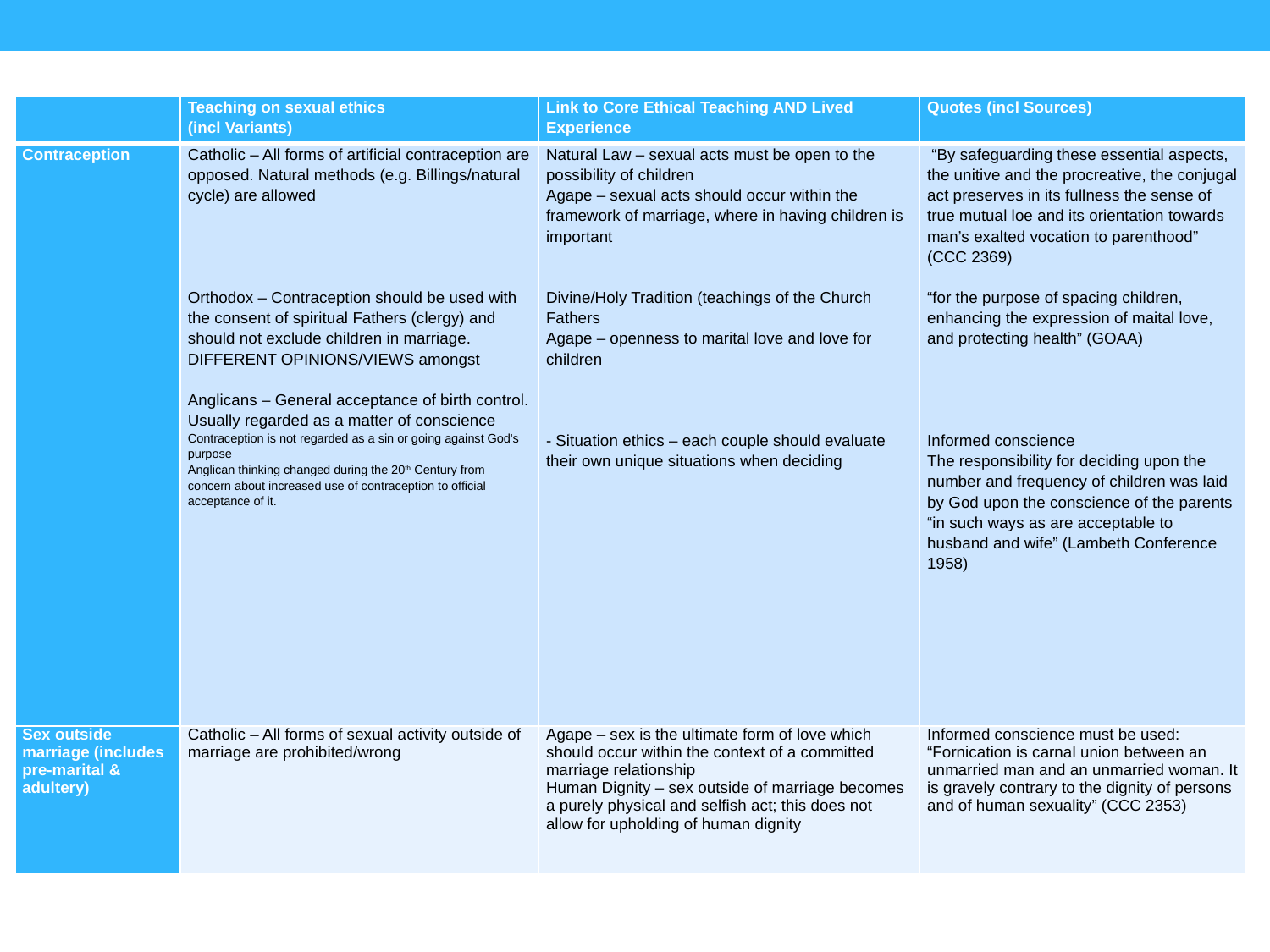

|  | Teaching on sexual ethics (incl Variants) | Link to Core Ethical Teaching AND Lived Experience | Quotes (incl Sources) |
| --- | --- | --- | --- |
| Contraception | Catholic – All forms of artificial contraception are opposed. Natural methods (e.g. Billings/natural cycle) are allowed         Orthodox – Contraception should be used with the consent of spiritual Fathers (clergy) and should not exclude children in marriage. DIFFERENT OPINIONS/VIEWS amongst   Anglicans – General acceptance of birth control. Usually regarded as a matter of conscience Contraception is not regarded as a sin or going against God's purpose   Anglican thinking changed during the 20th Century from concern about increased use of contraception to official acceptance of it. | Natural Law – sexual acts must be open to the possibility of children Agape – sexual acts should occur within the framework of marriage, where in having children is important     Divine/Holy Tradition (teachings of the Church Fathers Agape – openness to marital love and love for children       - Situation ethics – each couple should evaluate their own unique situations when deciding | “By safeguarding these essential aspects, the unitive and the procreative, the conjugal act preserves in its fullness the sense of true mutual loe and its orientation towards man’s exalted vocation to parenthood” (CCC 2369)   “for the purpose of spacing children, enhancing the expression of maital love, and protecting health” (GOAA)         Informed conscience The responsibility for deciding upon the number and frequency of children was laid by God upon the conscience of the parents “in such ways as are acceptable to husband and wife” (Lambeth Conference 1958) |
| Sex outside marriage (includes pre-marital & adultery) | Catholic – All forms of sexual activity outside of marriage are prohibited/wrong | Agape – sex is the ultimate form of love which should occur within the context of a committed marriage relationship Human Dignity – sex outside of marriage becomes a purely physical and selfish act; this does not allow for upholding of human dignity | Informed conscience must be used: “Fornication is carnal union between an unmarried man and an unmarried woman. It is gravely contrary to the dignity of persons and of human sexuality” (CCC 2353) |